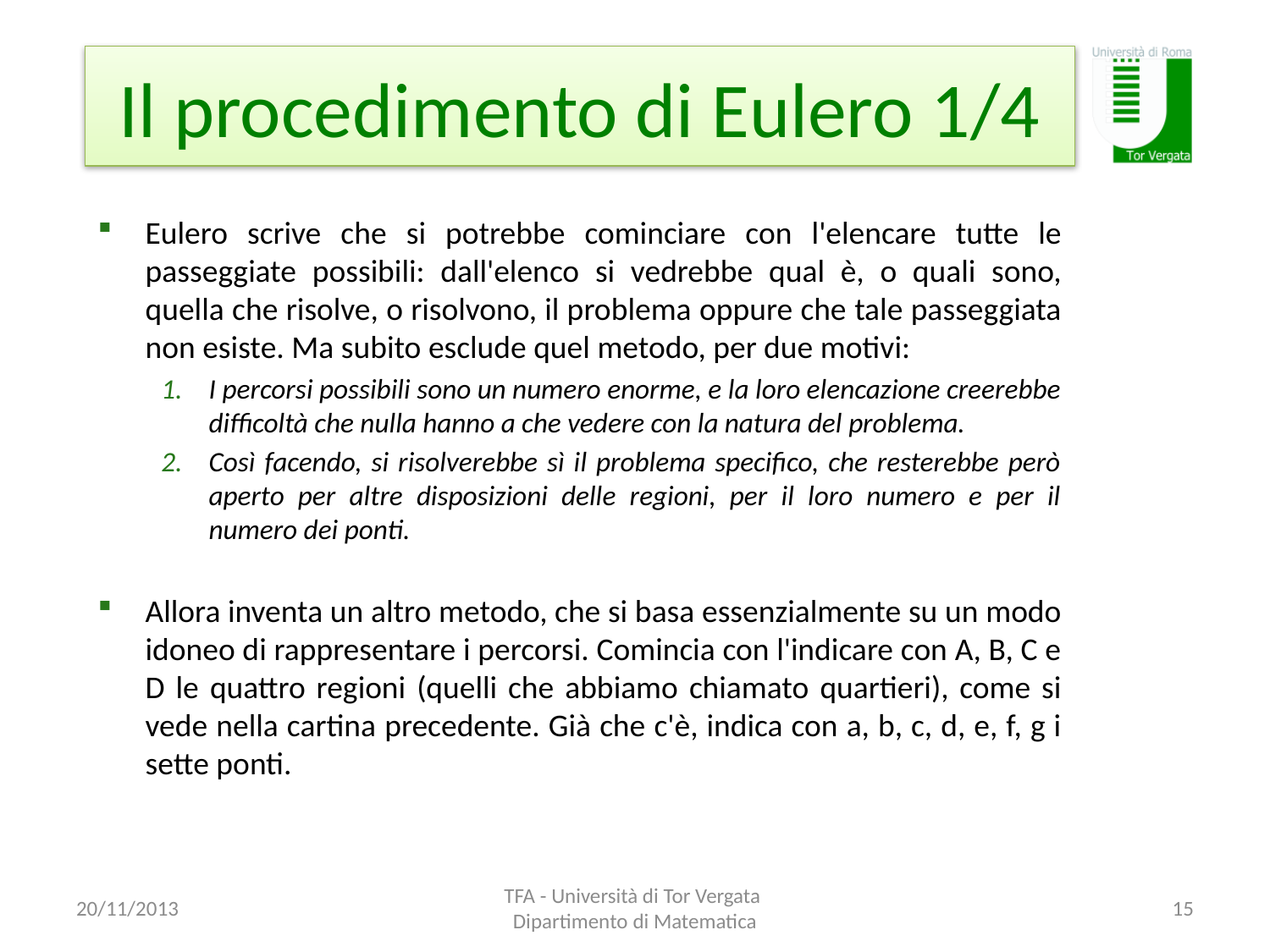

# Il procedimento di Eulero 1/4
Eulero scrive che si potrebbe cominciare con l'elencare tutte le passeggiate possibili: dall'elenco si vedrebbe qual è, o quali sono, quella che risolve, o risolvono, il problema oppure che tale passeggiata non esiste. Ma subito esclude quel metodo, per due motivi:
I percorsi possibili sono un numero enorme, e la loro elencazione creerebbe difficoltà che nulla hanno a che vedere con la natura del problema.
Così facendo, si risolverebbe sì il problema specifico, che resterebbe però aperto per altre disposizioni delle regioni, per il loro numero e per il numero dei ponti.

Allora inventa un altro metodo, che si basa essenzialmente su un modo idoneo di rappresentare i percorsi. Comincia con l'indicare con A, B, C e D le quattro regioni (quelli che abbiamo chiamato quartieri), come si vede nella cartina precedente. Già che c'è, indica con a, b, c, d, e, f, g i sette ponti.
20/11/2013
TFA - Università di Tor Vergata  Dipartimento di Matematica
15